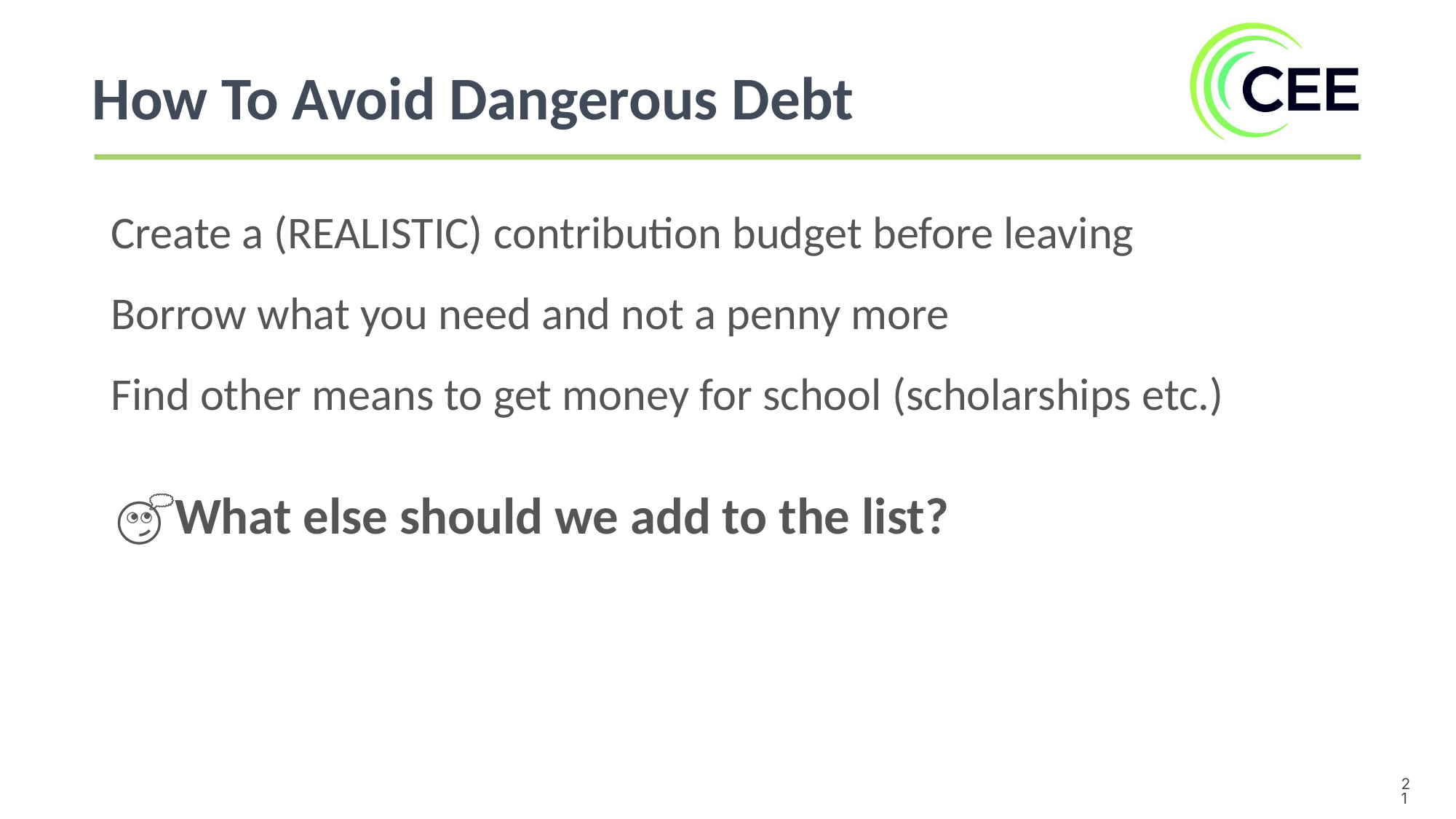

How To Avoid Dangerous Debt
Create a (REALISTIC) contribution budget before leaving
Borrow what you need and not a penny more
Find other means to get money for school (scholarships etc.)

🤔What else should we add to the list?
21